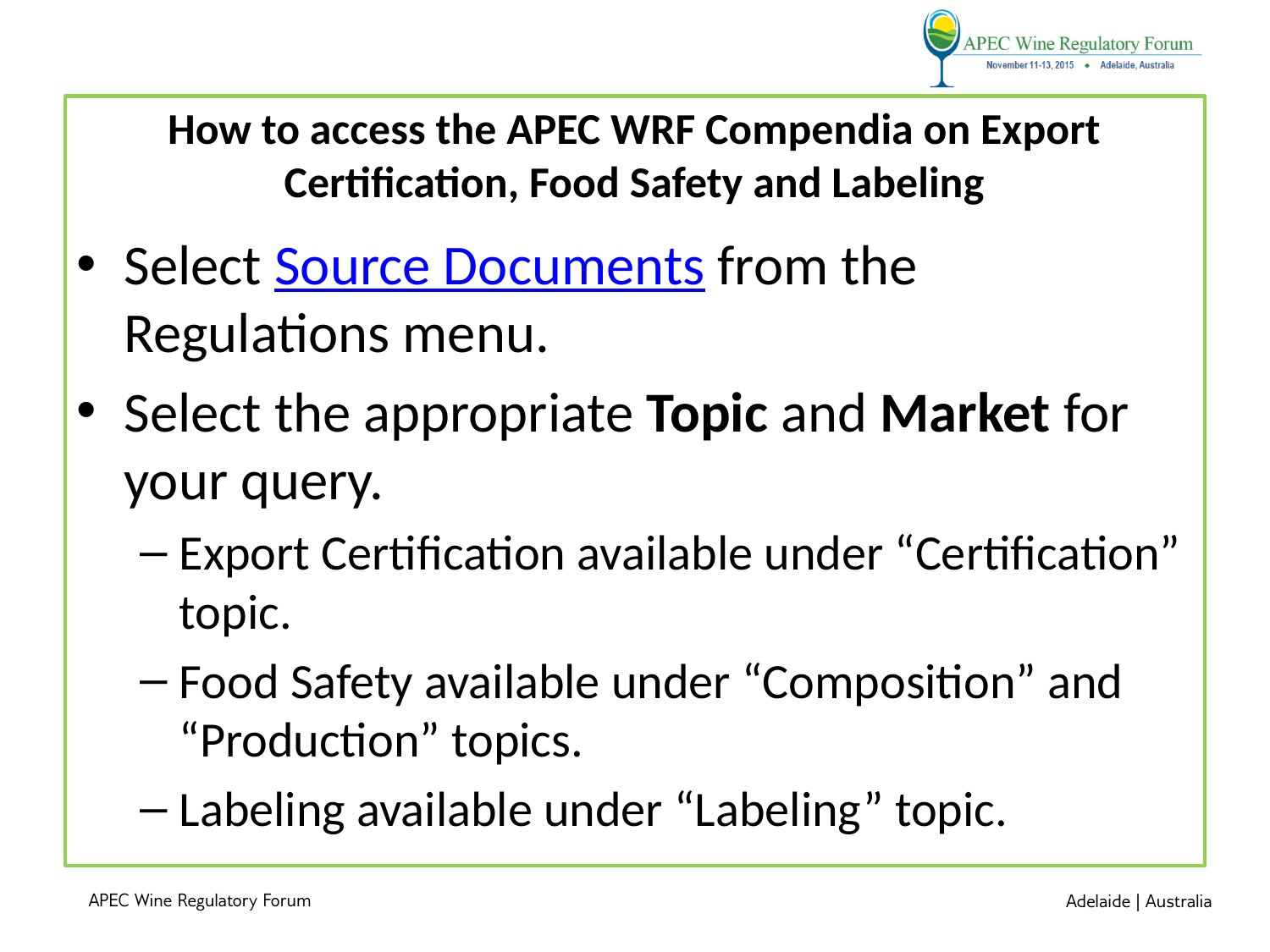

# How to access the APEC WRF Compendia on Export Certification, Food Safety and Labeling
Select Source Documents from the Regulations menu.
Select the appropriate Topic and Market for your query.
Export Certification available under “Certification” topic.
Food Safety available under “Composition” and “Production” topics.
Labeling available under “Labeling” topic.